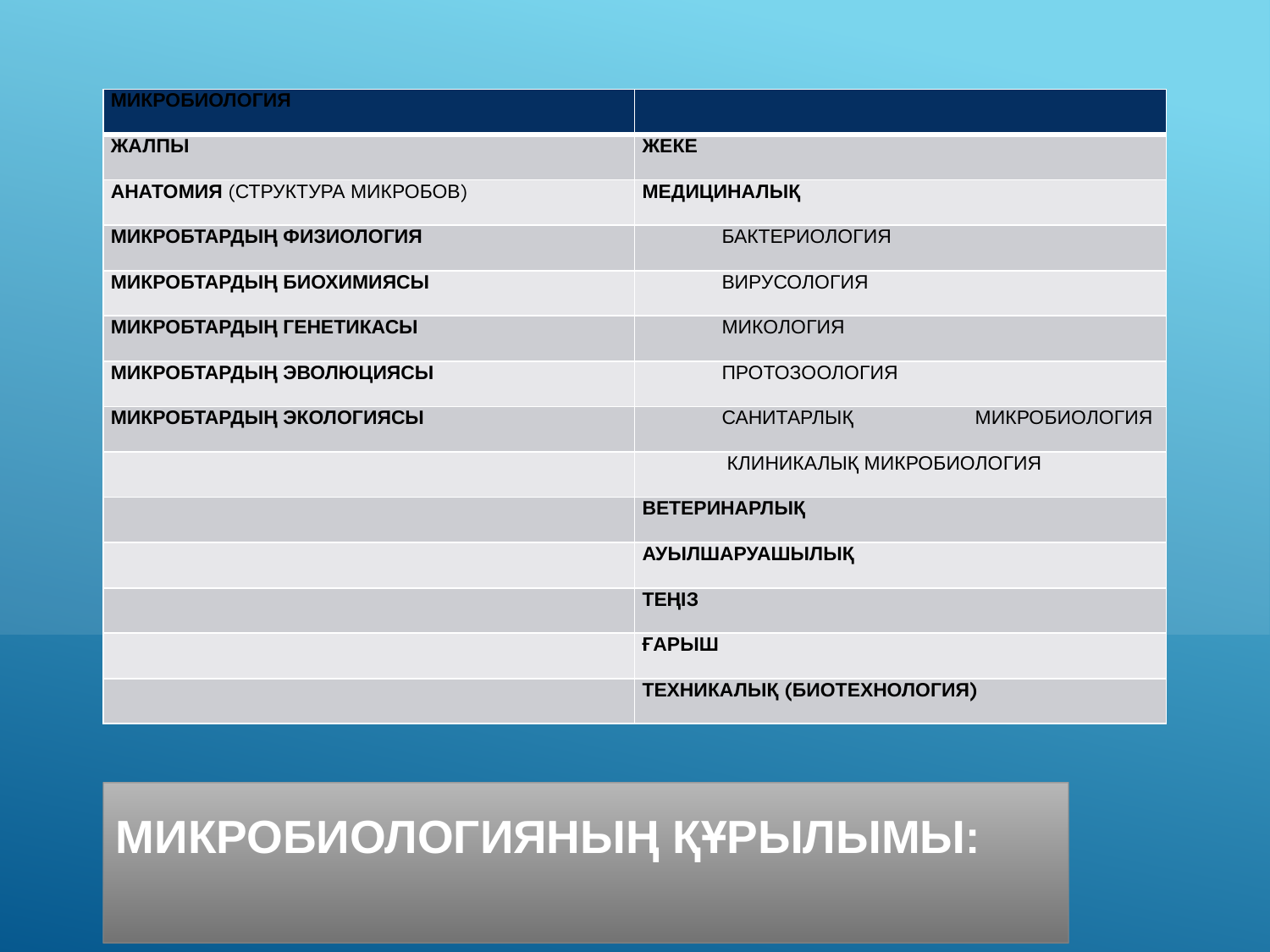

| МИКРОБИОЛОГИЯ |  |
| --- | --- |
| ЖАЛПЫ | ЖЕКЕ |
| АНАТОМИЯ (СТРУКТУРА МИКРОБОВ) | МЕДИЦИНАЛЫҚ |
| МИКРОБТАРДЫҢ ФИЗИОЛОГИЯ | БАКТЕРИОЛОГИЯ |
| МИКРОБТАРДЫҢ БИОХИМИЯСЫ | ВИРУСОЛОГИЯ |
| МИКРОБТАРДЫҢ ГЕНЕТИКАСЫ | МИКОЛОГИЯ |
| МИКРОБТАРДЫҢ ЭВОЛЮЦИЯСЫ | ПРОТОЗООЛОГИЯ |
| МИКРОБТАРДЫҢ ЭКОЛОГИЯСЫ | САНИТАРЛЫҚ МИКРОБИОЛОГИЯ |
|  | КЛИНИКАЛЫҚ МИКРОБИОЛОГИЯ |
|  | ВЕТЕРИНАРЛЫҚ |
|  | АУЫЛШАРУАШЫЛЫҚ |
|  | ТЕҢІЗ |
|  | ҒАРЫШ |
|  | ТЕХНИКАЛЫҚ (БИОТЕХНОЛОГИЯ) |
# МИКРОБИОЛОГИЯНЫҢ ҚҰРЫЛЫМЫ: